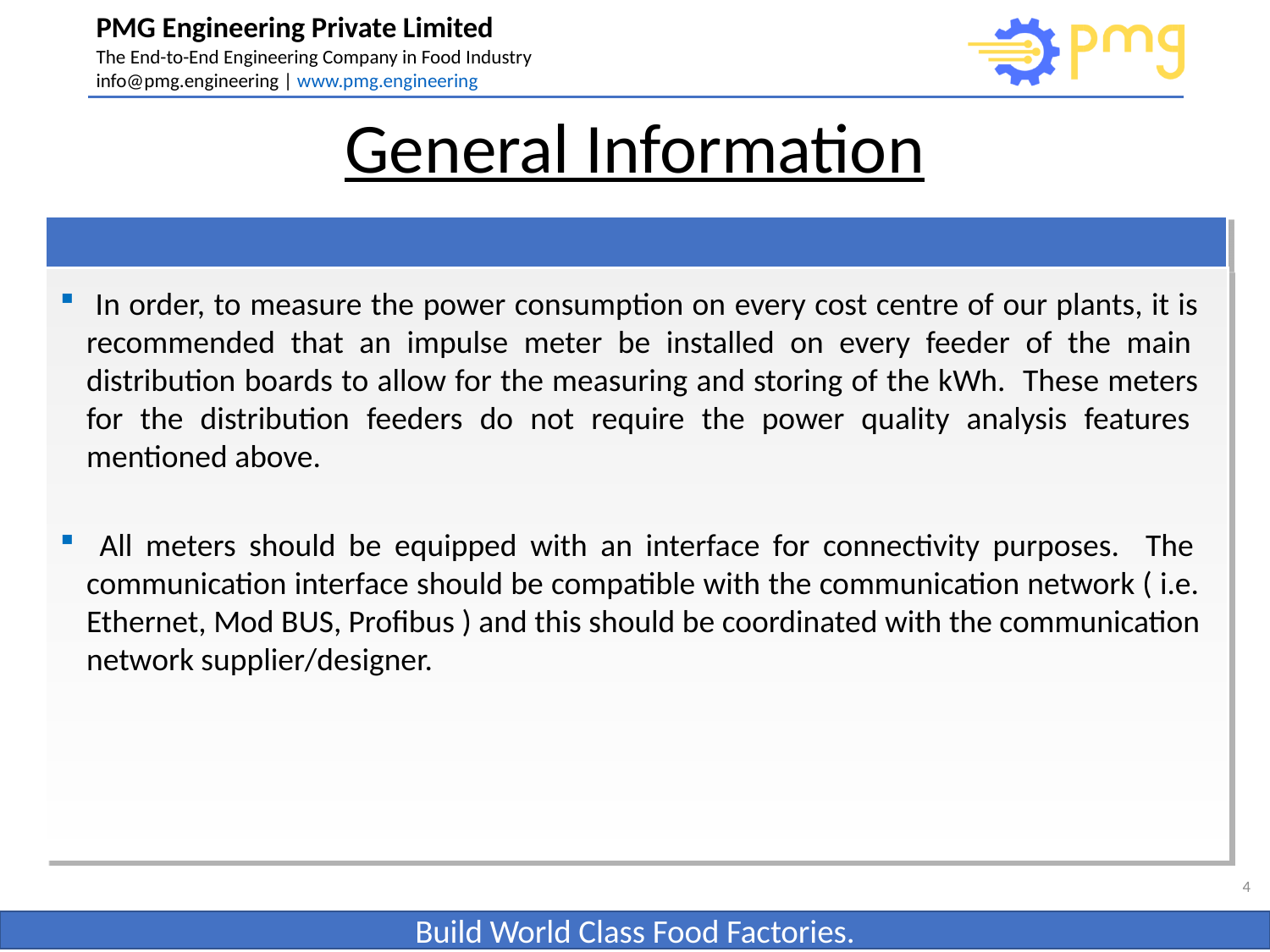

# General Information

 In order, to measure the power consumption on every cost centre of our plants, it is  recommended that an impulse meter be installed on every feeder of the main  distribution boards to allow for the measuring and storing of the kWh.  These meters  for the distribution feeders do not require the power quality analysis features  mentioned above.

 All meters should be equipped with an interface for connectivity purposes.  The  communication interface should be compatible with the communication network ( i.e.  Ethernet, Mod BUS, Profibus ) and this should be coordinated with the communication  network supplier/designer.

4